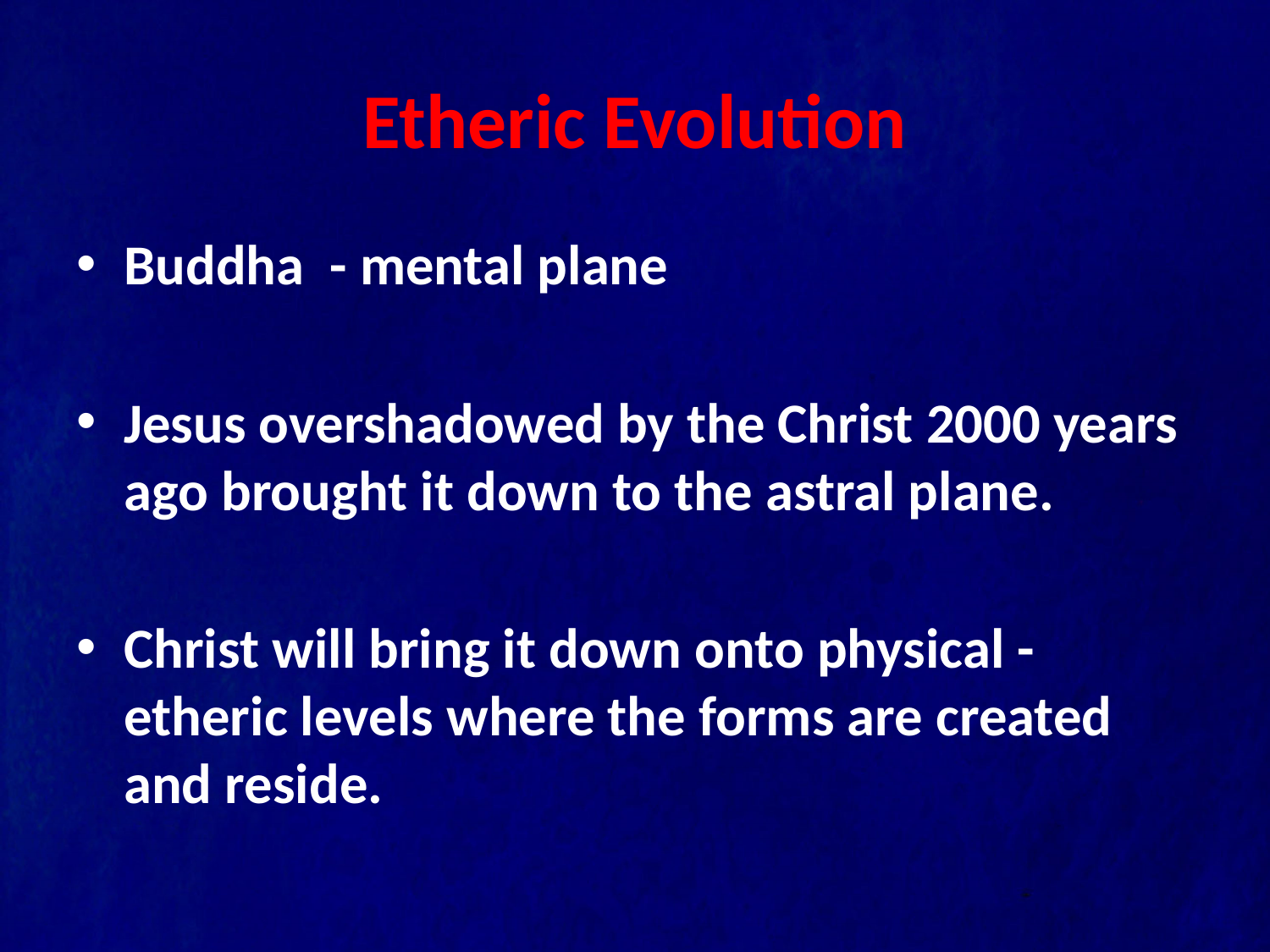

# Etheric Evolution
Buddha  - mental plane

Jesus overshadowed by the Christ 2000 years ago brought it down to the astral plane.

Christ will bring it down onto physical - etheric levels where the forms are created and reside.